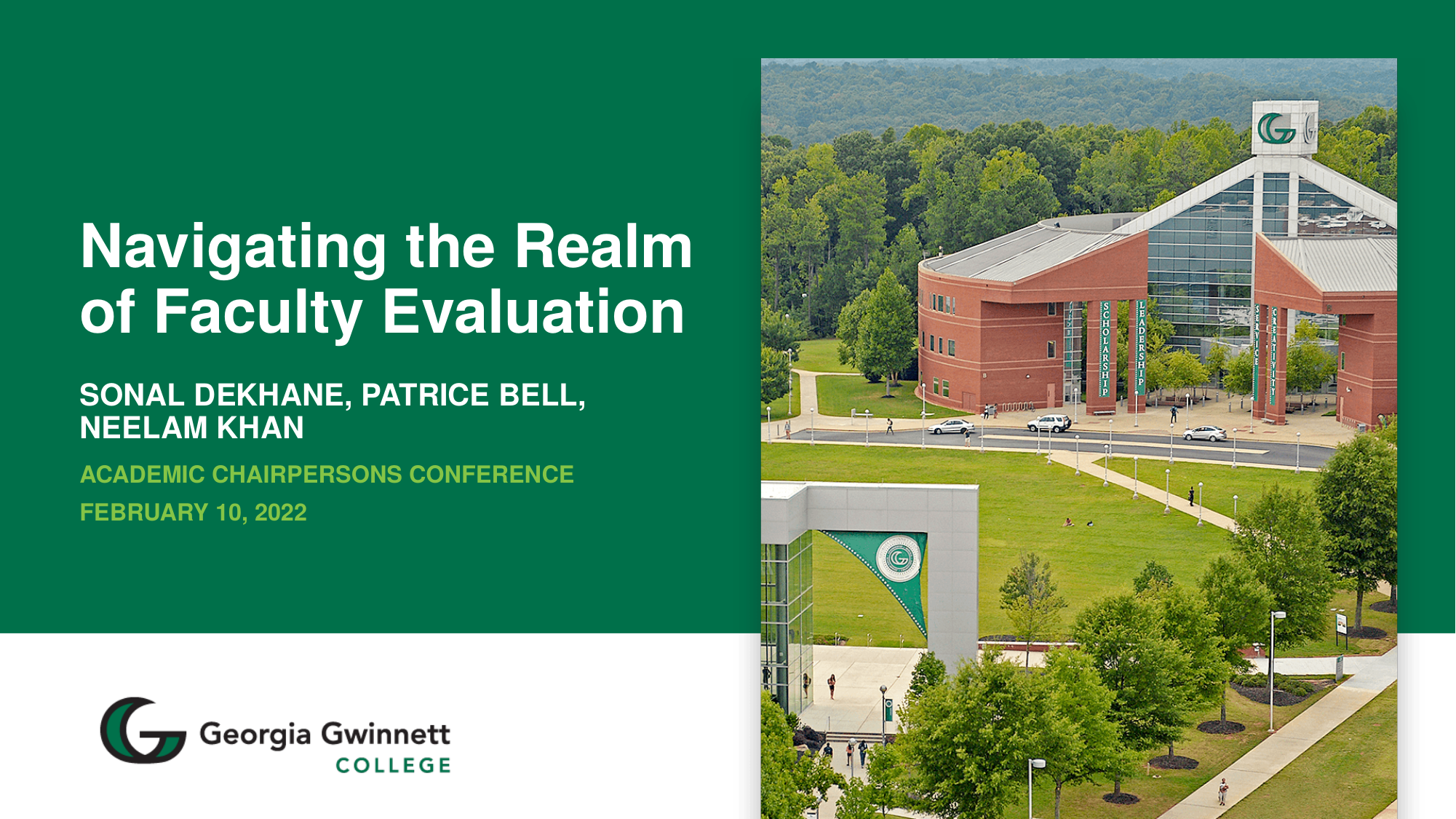

# Navigating the Realm of Faculty Evaluation
Sonal Dekhane, Patrice Bell, Neelam Khan
Academic chairpersons conference
February 10, 2022